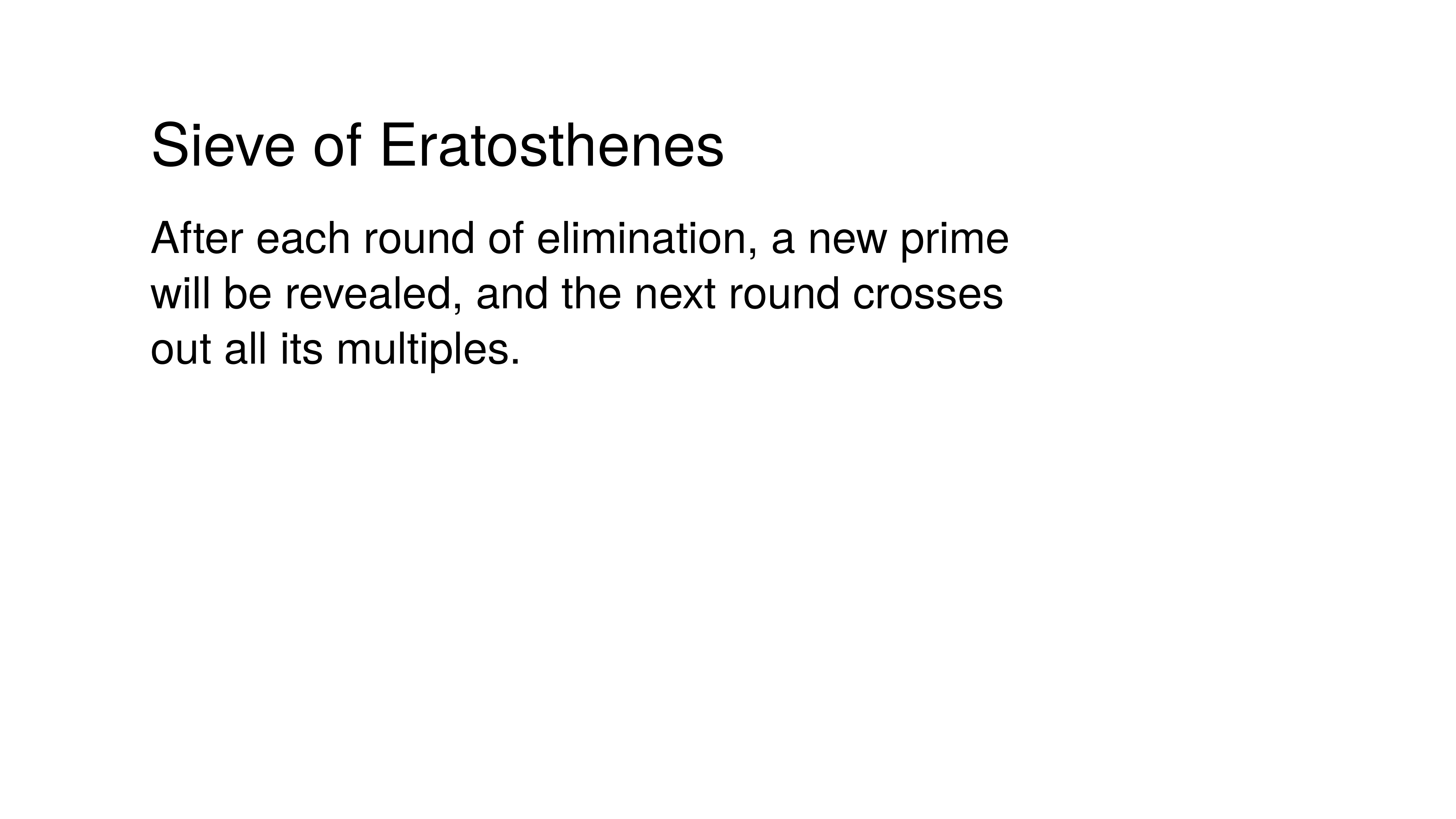

# Sieve of Eratosthenes
After each round of elimination, a new prime will be revealed, and the next round crosses out all its multiples.